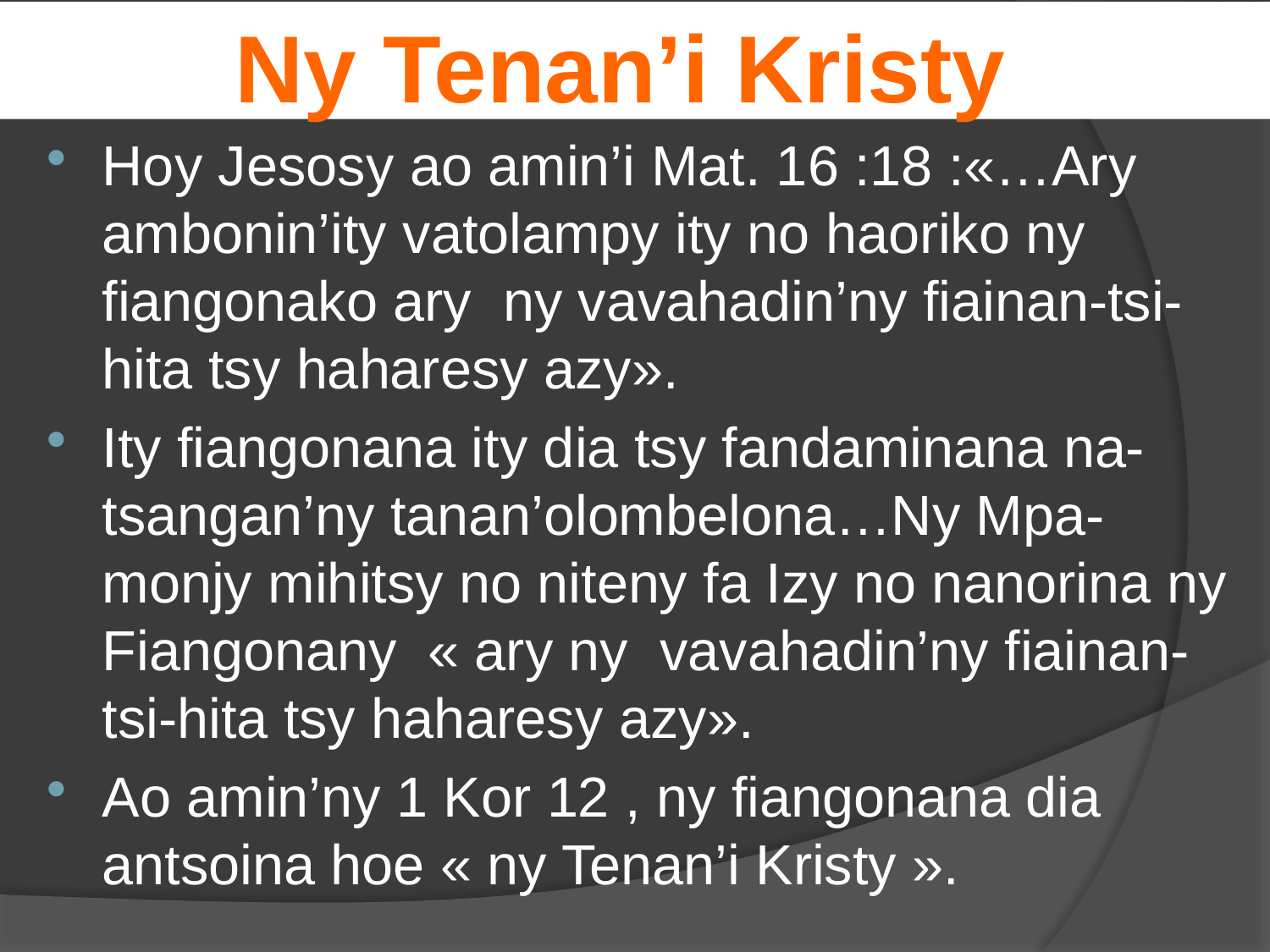

# Ny Tenan’i Kristy
Hoy Jesosy ao amin’i Mat. 16 :18 :«…Ary ambonin’ity vatolampy ity no haoriko ny fiangonako ary  ny vavahadin’ny fiainan-tsi-hita tsy haharesy azy».
Ity fiangonana ity dia tsy fandaminana na-tsangan’ny tanan’olombelona…Ny Mpa-monjy mihitsy no niteny fa Izy no nanorina ny Fiangonany  « ary ny  vavahadin’ny fiainan-tsi-hita tsy haharesy azy».
Ao amin’ny 1 Kor 12 , ny fiangonana dia antsoina hoe « ny Tenan’i Kristy ».